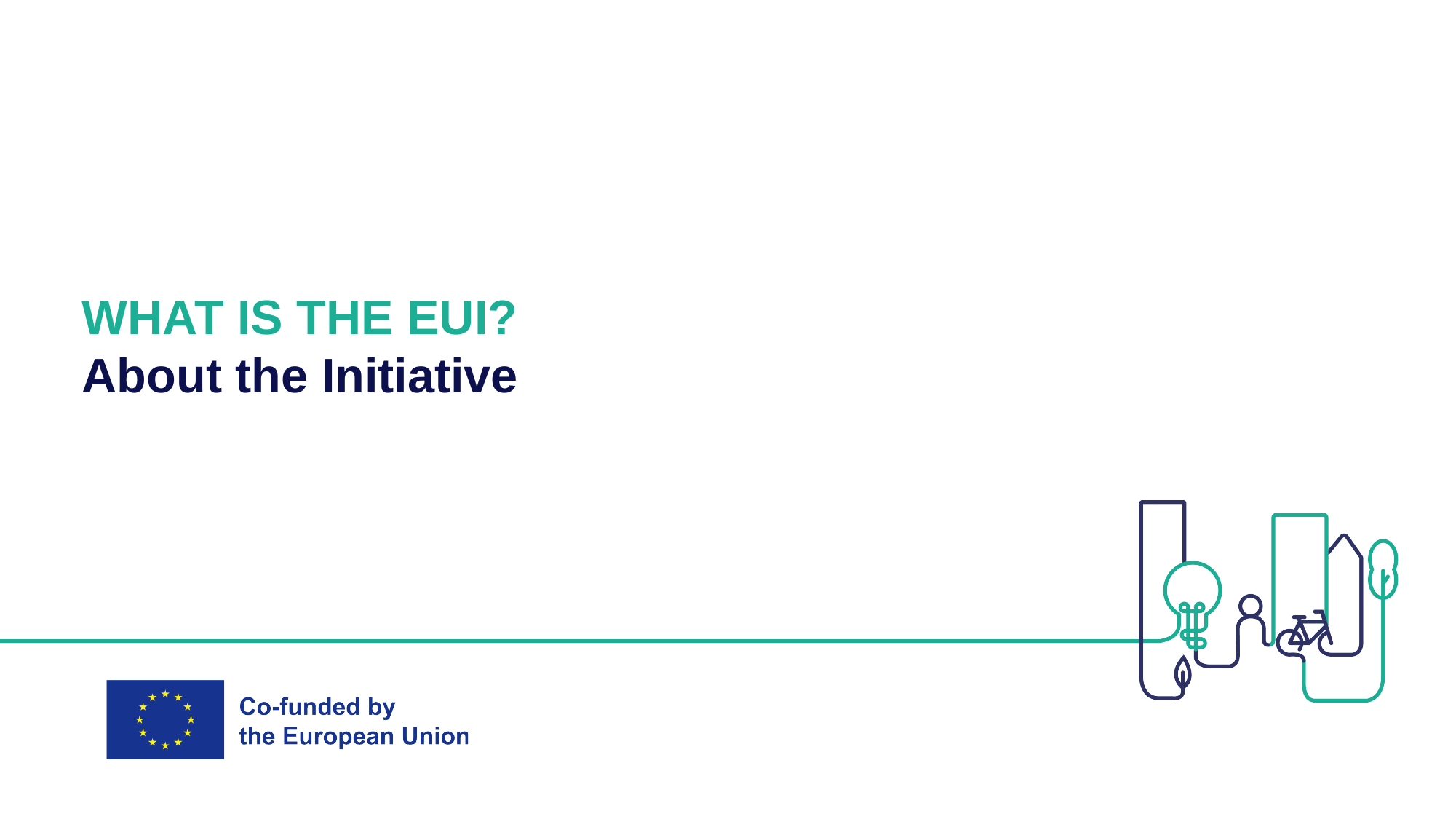

WHAT IS THE EUI?
About the Initiative